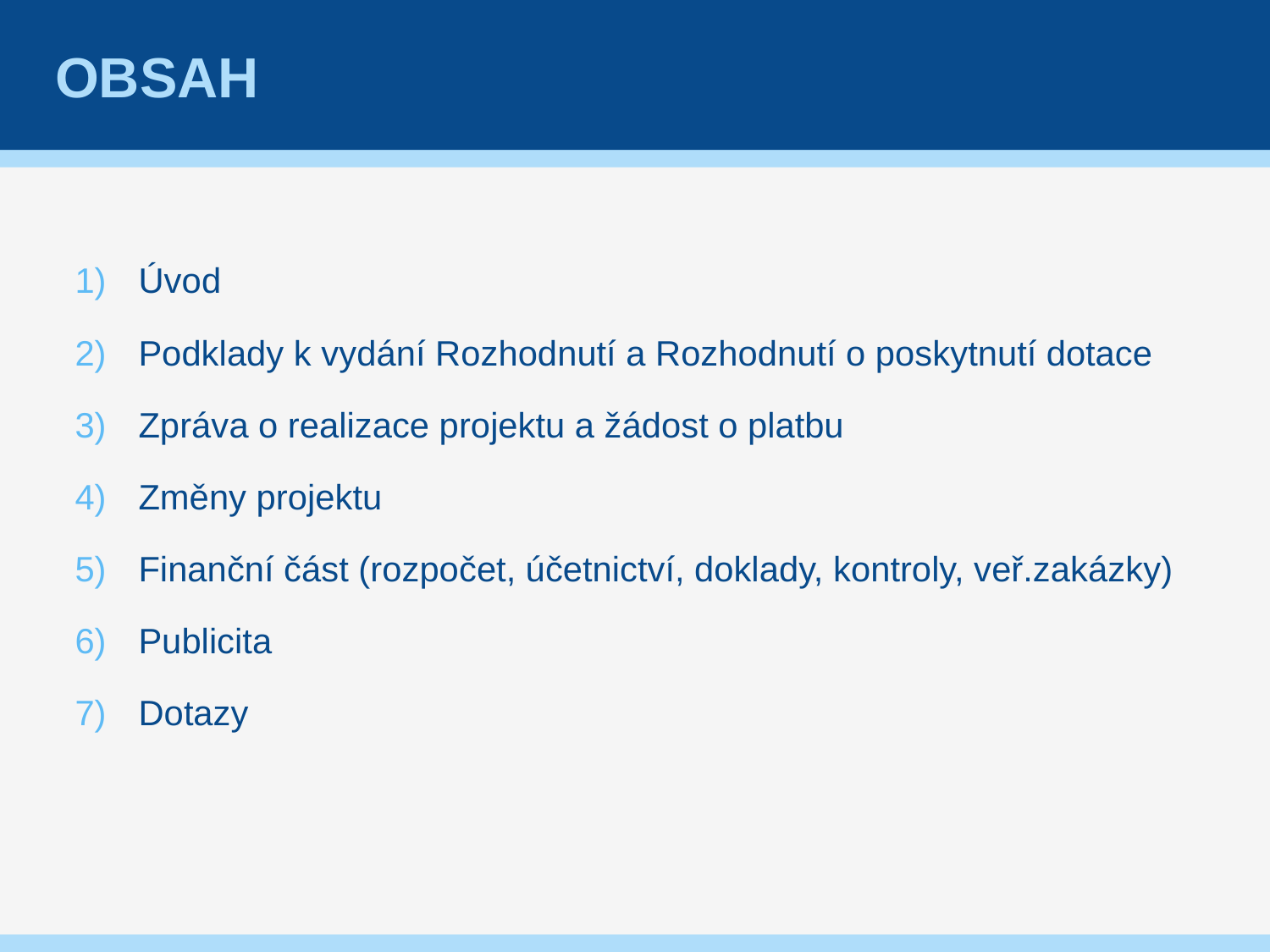

# Obsah
Úvod
Podklady k vydání Rozhodnutí a Rozhodnutí o poskytnutí dotace
Zpráva o realizace projektu a žádost o platbu
Změny projektu
Finanční část (rozpočet, účetnictví, doklady, kontroly, veř.zakázky)
Publicita
Dotazy